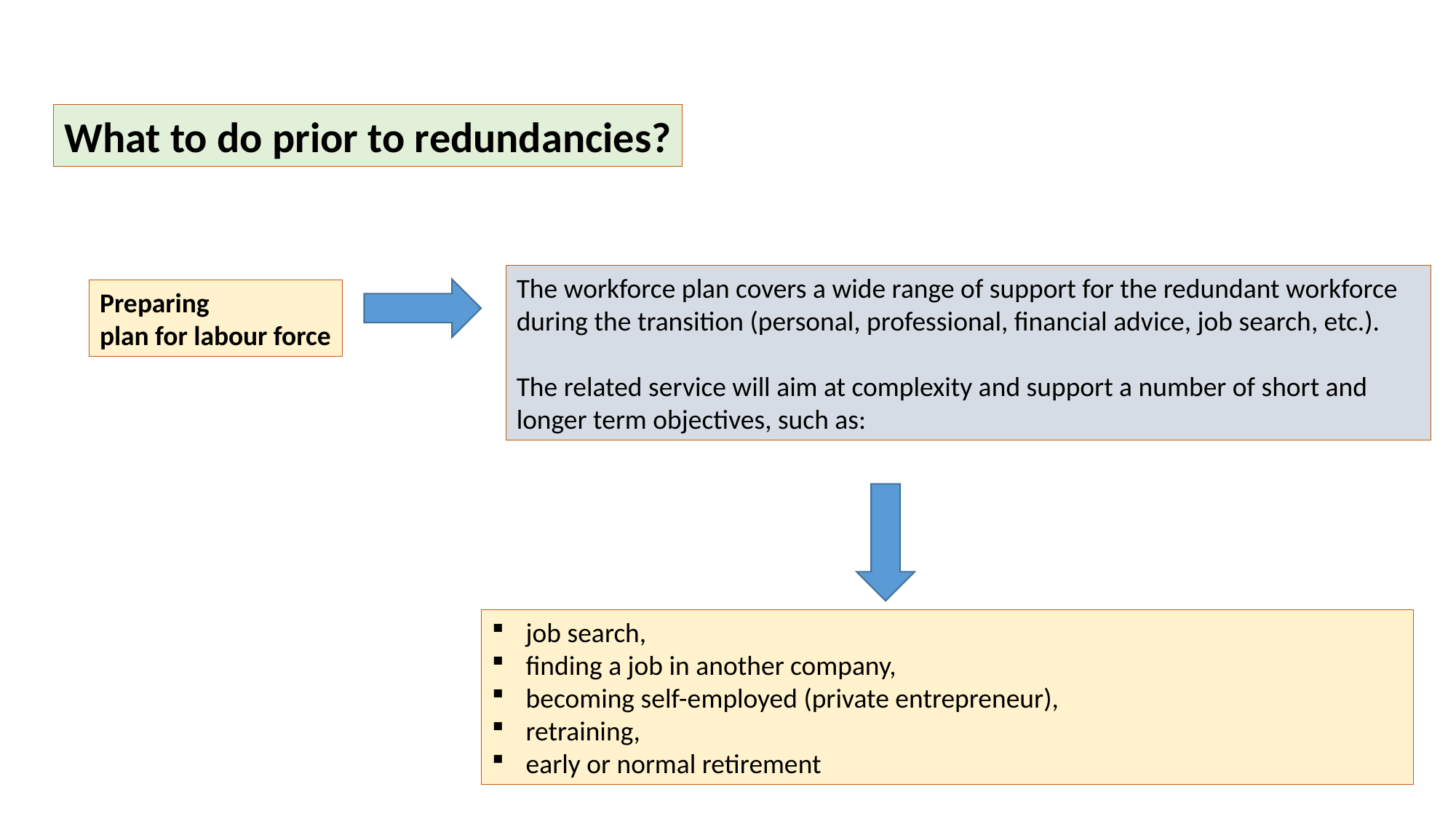

What to do prior to redundancies?
The workforce plan covers a wide range of support for the redundant workforce during the transition (personal, professional, financial advice, job search, etc.).

The related service will aim at complexity and support a number of short and longer term objectives, such as:

Preparing
plan for labour force

job search,
finding a job in another company,
becoming self-employed (private entrepreneur),
retraining,
early or normal retirement